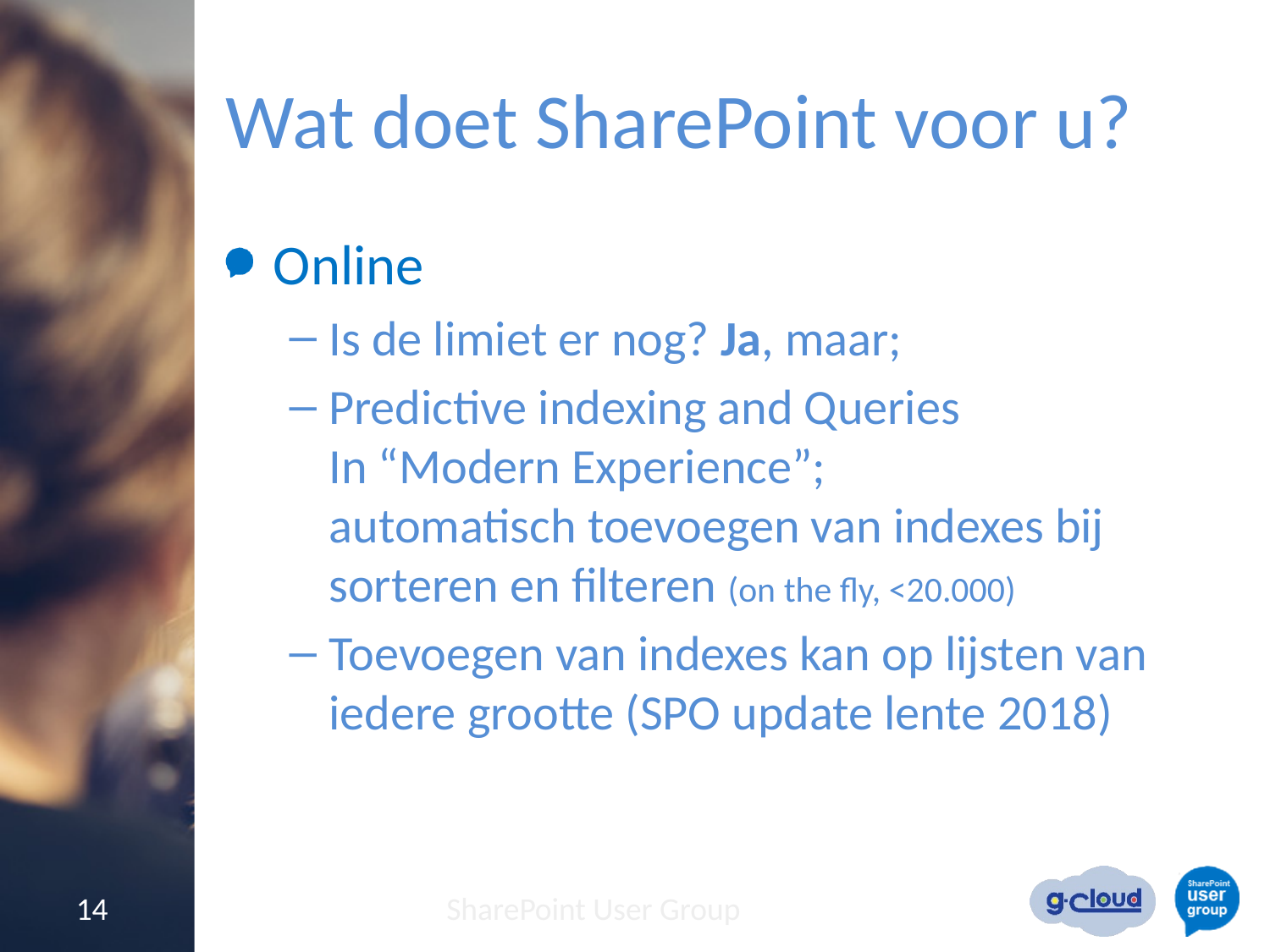

# Wat doet SharePoint voor u?
Online
Is de limiet er nog? Ja, maar;
Predictive indexing and Queries
In “Modern Experience”;
automatisch toevoegen van indexes bij sorteren en filteren (on the fly, <20.000)
Toevoegen van indexes kan op lijsten van iedere grootte (SPO update lente 2018)
14
SharePoint User Group